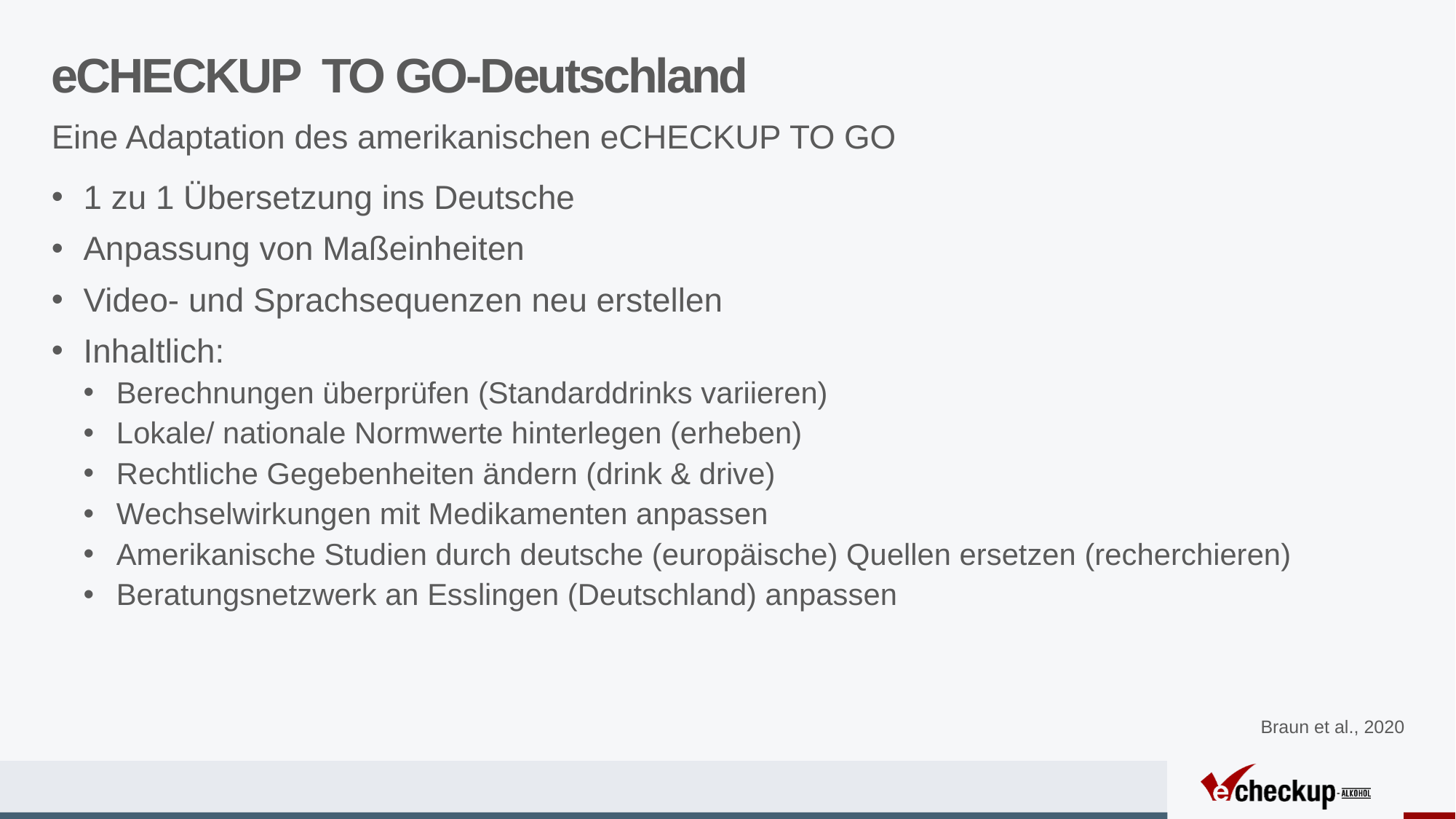

# eCHECKUP  TO GO-Deutschland
Eine Adaptation des amerikanischen eCHECKUP TO GO
1 zu 1 Übersetzung ins Deutsche
Anpassung von Maßeinheiten
Video- und Sprachsequenzen neu erstellen
Inhaltlich:
Berechnungen überprüfen (Standarddrinks variieren)
Lokale/ nationale Normwerte hinterlegen (erheben)
Rechtliche Gegebenheiten ändern (drink & drive)
Wechselwirkungen mit Medikamenten anpassen
Amerikanische Studien durch deutsche (europäische) Quellen ersetzen (recherchieren)
Beratungsnetzwerk an Esslingen (Deutschland) anpassen

Braun et al., 2020